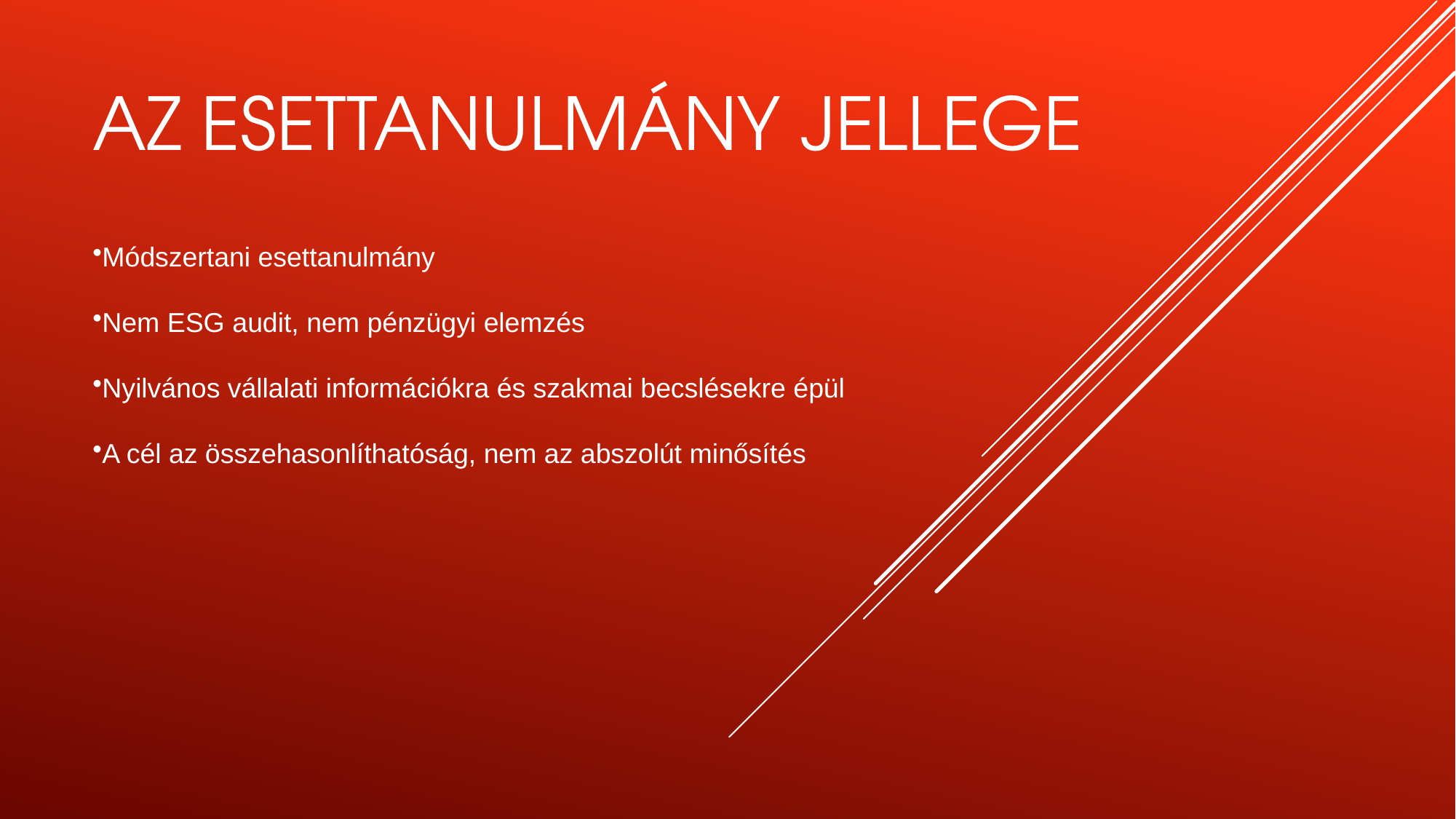

# Az esettanulmány jellege
Módszertani esettanulmány
Nem ESG audit, nem pénzügyi elemzés
Nyilvános vállalati információkra és szakmai becslésekre épül
A cél az összehasonlíthatóság, nem az abszolút minősítés